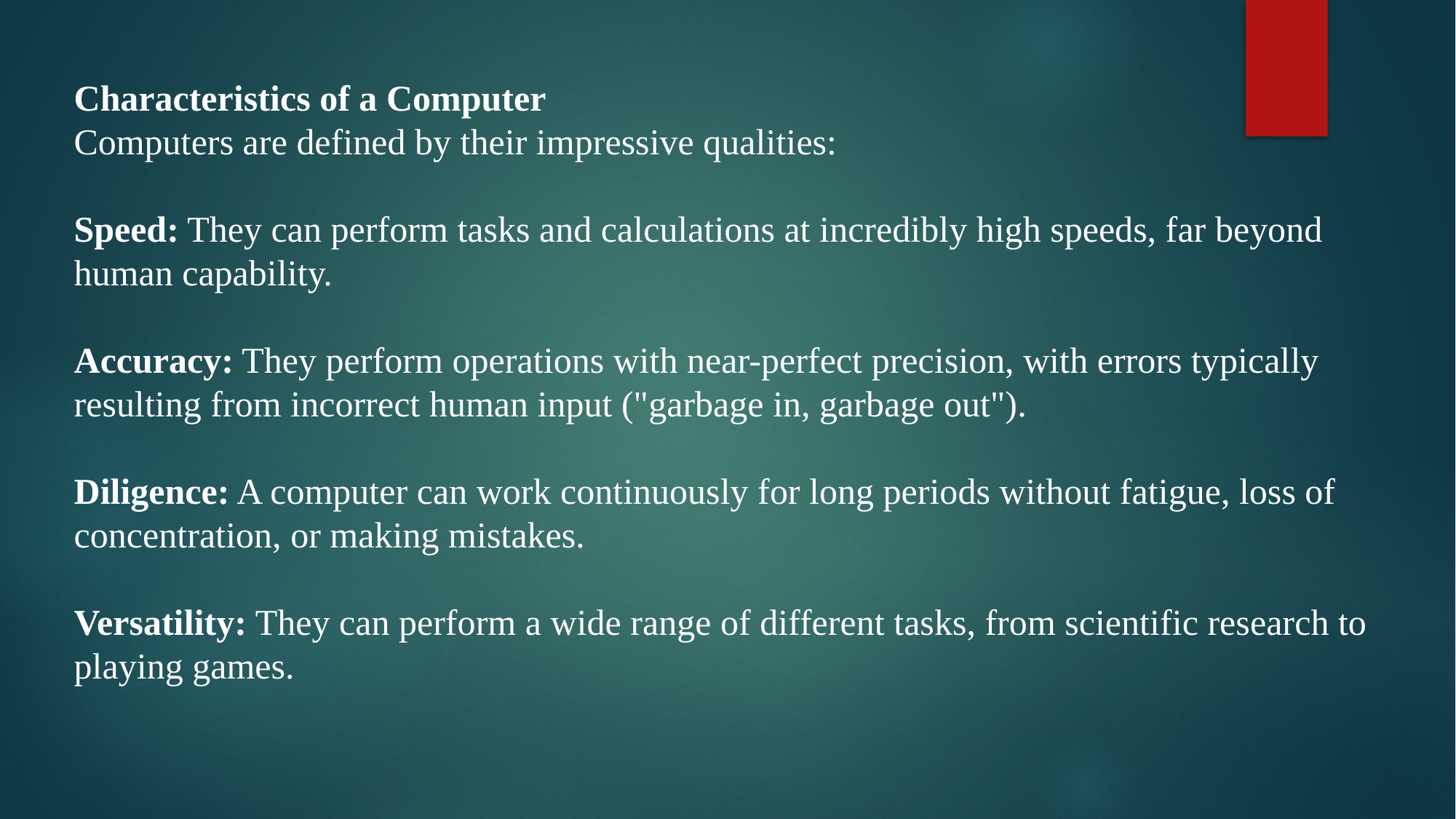

Characteristics of a Computer
Computers are defined by their impressive qualities:

Speed: They can perform tasks and calculations at incredibly high speeds, far beyond human capability.

Accuracy: They perform operations with near-perfect precision, with errors typically resulting from incorrect human input ("garbage in, garbage out").

Diligence: A computer can work continuously for long periods without fatigue, loss of concentration, or making mistakes.

Versatility: They can perform a wide range of different tasks, from scientific research to playing games.